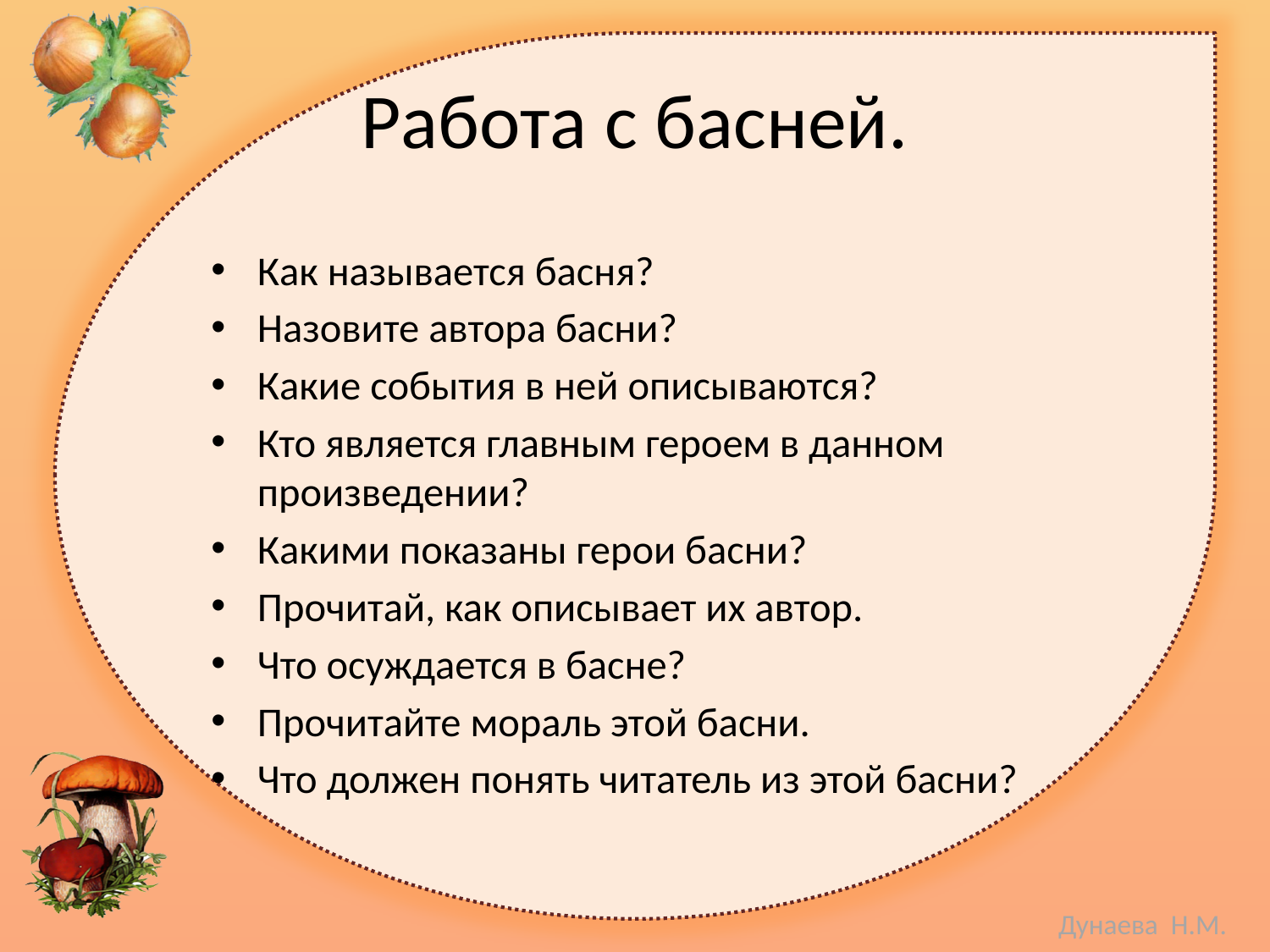

# Работа с басней.
Как называется басня?
Назовите автора басни?
Какие события в ней описываются?
Кто является главным героем в данном произведении?
Какими показаны герои басни?
Прочитай, как описывает их автор.
Что осуждается в басне?
Прочитайте мораль этой басни.
Что должен понять читатель из этой басни?